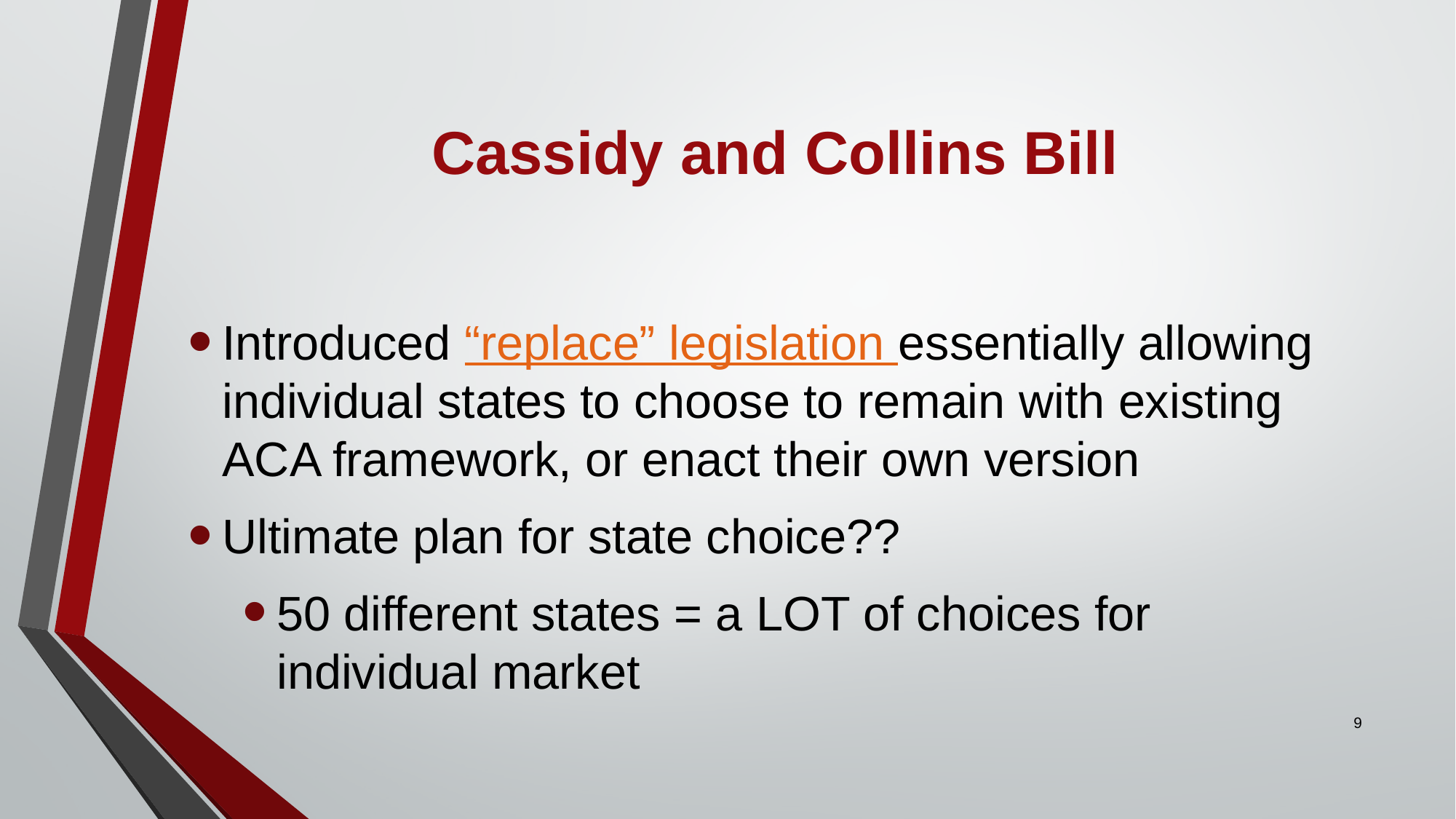

# Cassidy and Collins Bill
Introduced “replace” legislation essentially allowing individual states to choose to remain with existing ACA framework, or enact their own version
Ultimate plan for state choice??
50 different states = a LOT of choices for individual market
9